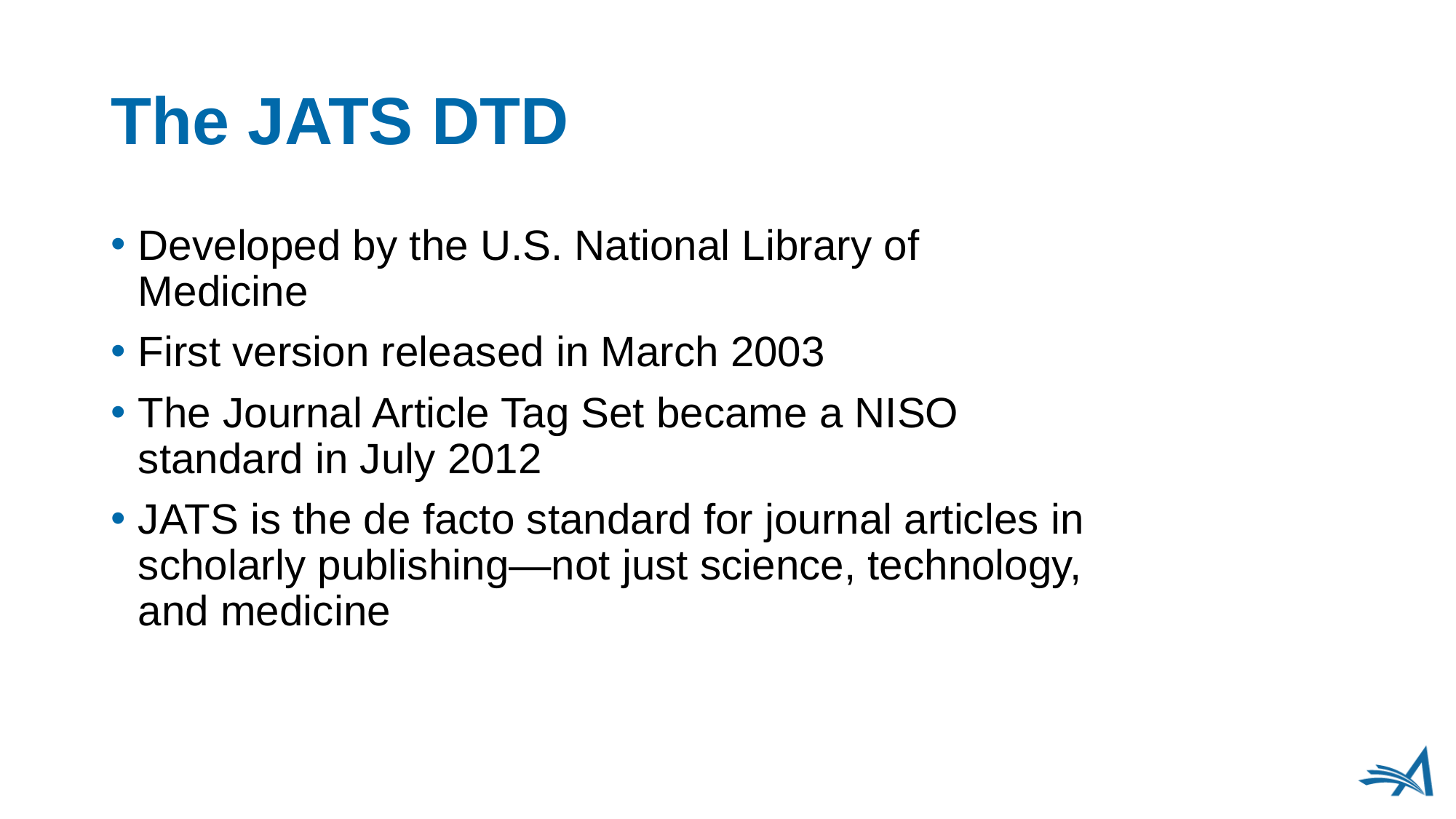

# The JATS DTD
Developed by the U.S. National Library of Medicine
First version released in March 2003
The Journal Article Tag Set became a NISO standard in July 2012
JATS is the de facto standard for journal articles in scholarly publishing—not just science, technology, and medicine